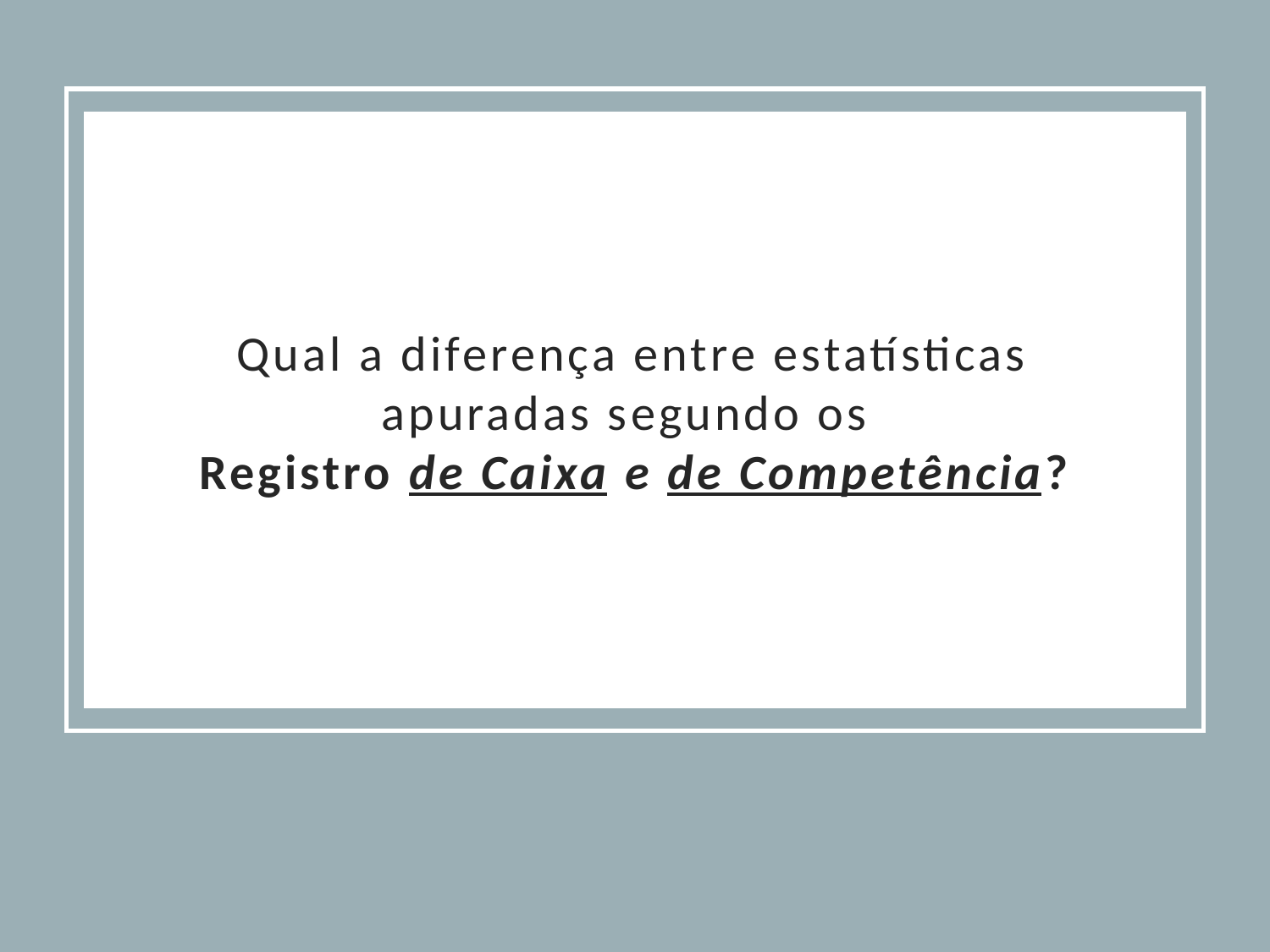

# Qual a diferença entre estatísticas apuradas segundo os Registro de Caixa e de Competência?